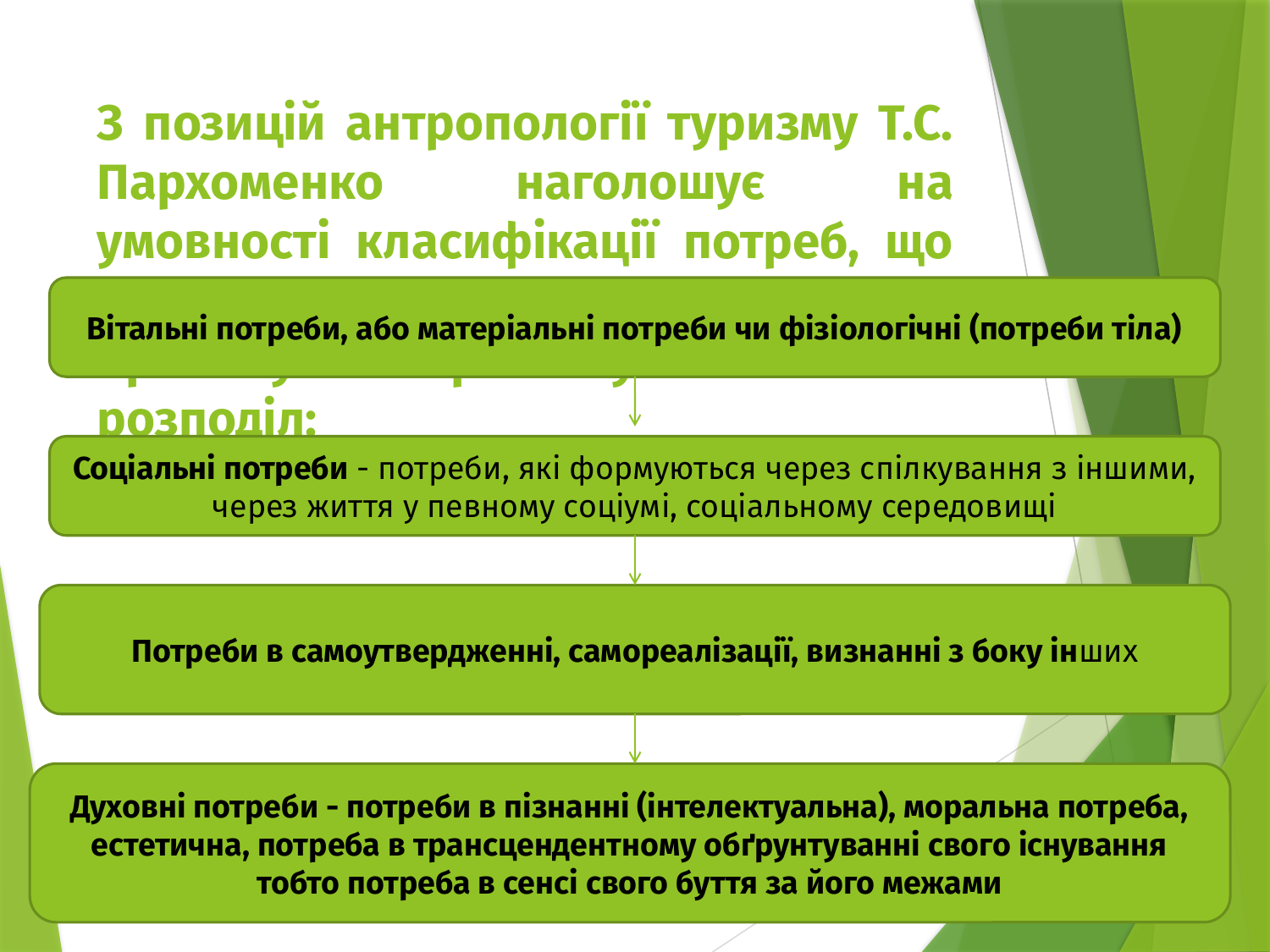

# З позицій антропології туризму Т.С. Пархоменко наголошує на умовності класифікації потреб, що спонукають людей до туризму, і пропонує використовувати такий їх розподіл:
Вітальні потреби, або матеріальні потреби чи фізіологічні (потреби тіла)
Соціальні потреби - потреби, які формуються через спілкування з іншими, через життя у певному соціумі, соціальному середовищі
Потреби в самоутвердженні, самореалізації, визнанні з боку інших
Духовні потреби - потреби в пізнанні (інтелектуальна), моральна потреба, естетична, потреба в трансцендентному обґрунтуванні свого існування тобто потреба в сенсі свого буття за його межами